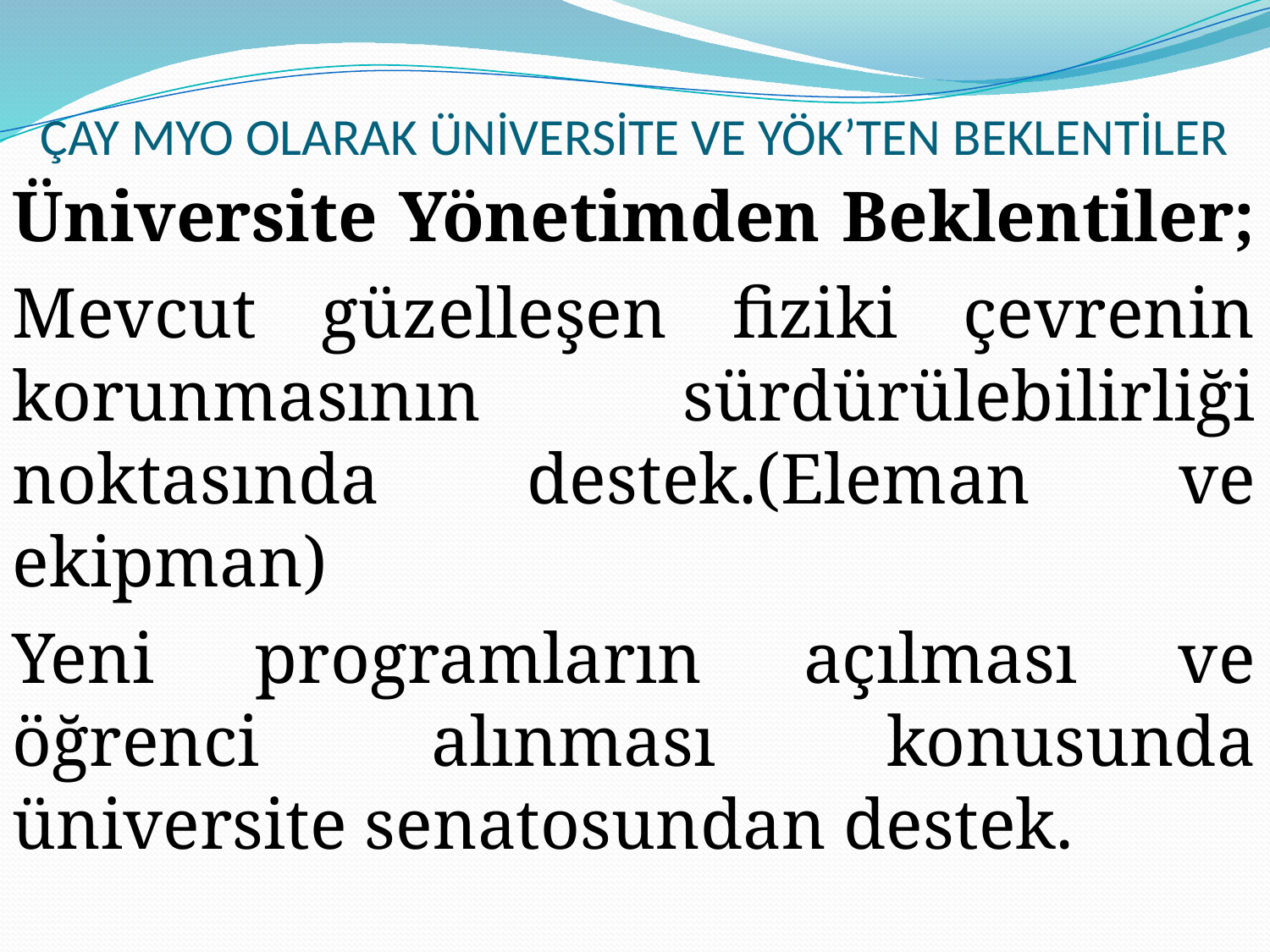

# ÇAY MYO OLARAK ÜNİVERSİTE VE YÖK’TEN BEKLENTİLER
Üniversite Yönetimden Beklentiler;
Mevcut güzelleşen fiziki çevrenin korunmasının sürdürülebilirliği noktasında destek.(Eleman ve ekipman)
Yeni programların açılması ve öğrenci alınması konusunda üniversite senatosundan destek.